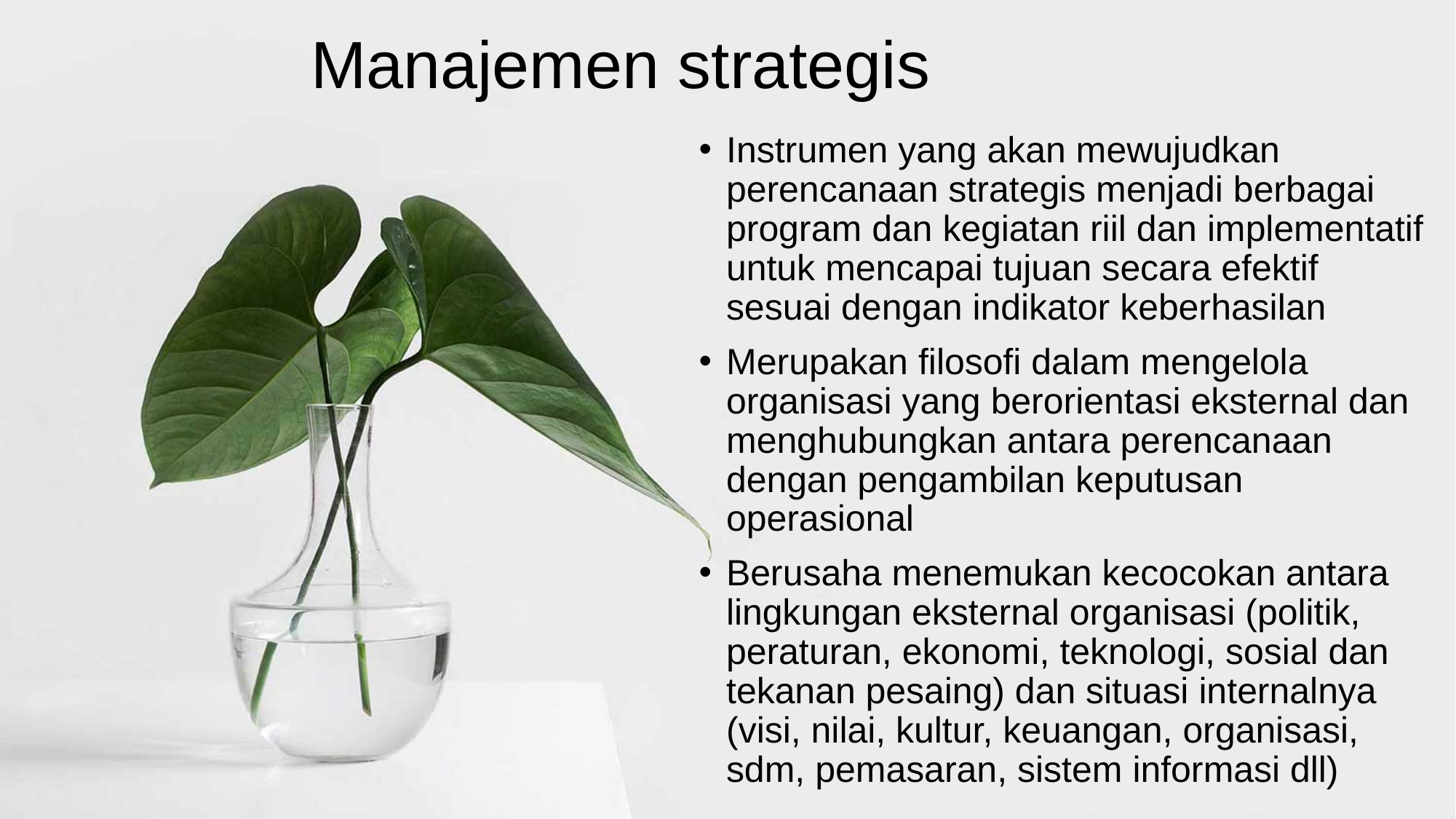

Manajemen strategis
Instrumen yang akan mewujudkan perencanaan strategis menjadi berbagai program dan kegiatan riil dan implementatif untuk mencapai tujuan secara efektif sesuai dengan indikator keberhasilan
Merupakan filosofi dalam mengelola organisasi yang berorientasi eksternal dan menghubungkan antara perencanaan dengan pengambilan keputusan operasional
Berusaha menemukan kecocokan antara lingkungan eksternal organisasi (politik, peraturan, ekonomi, teknologi, sosial dan tekanan pesaing) dan situasi internalnya (visi, nilai, kultur, keuangan, organisasi, sdm, pemasaran, sistem informasi dll)